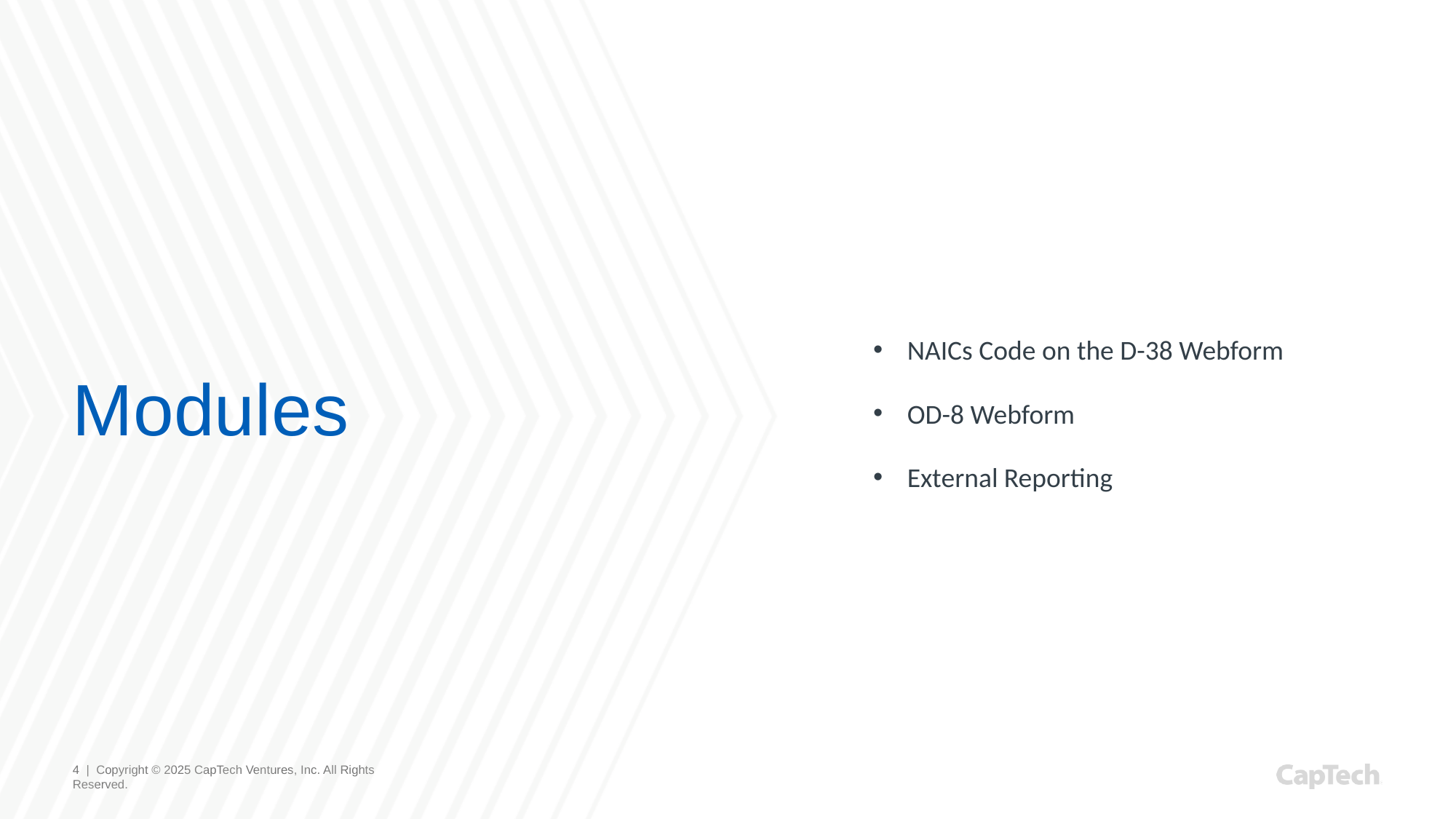

NAICs Code on the D-38 Webform
OD-8 Webform
External Reporting
# Modules